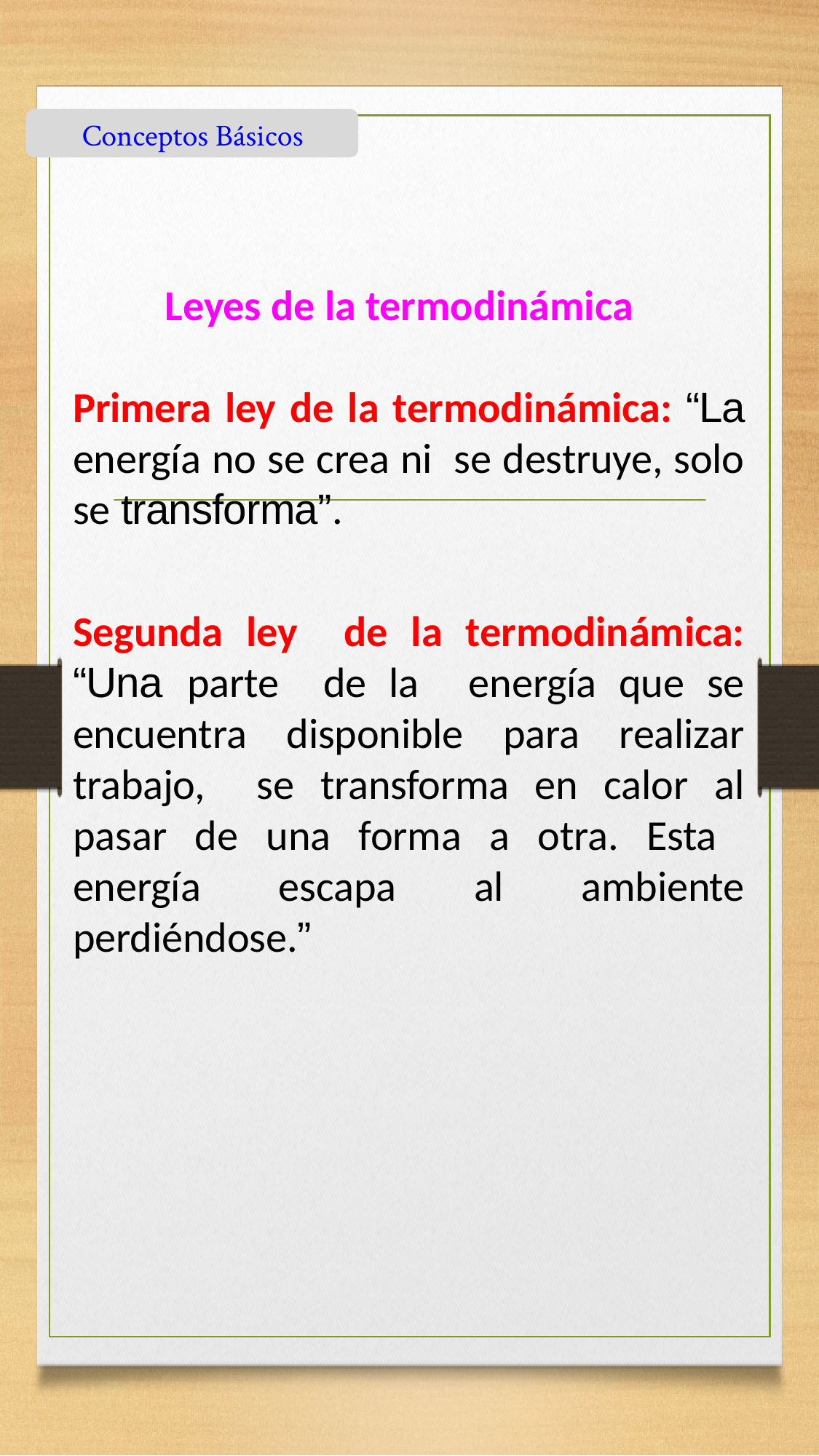

# Conceptos Básicos
Leyes de la termodinámica

Primera ley de la termodinámica: “La energía no se crea ni  se destruye, solo se transforma”.

Segunda ley  de la termodinámica: “Una parte  de la  energía que se encuentra disponible para realizar trabajo,  se transforma en calor al pasar de una forma a otra. Esta  energía escapa al ambiente perdiéndose.”